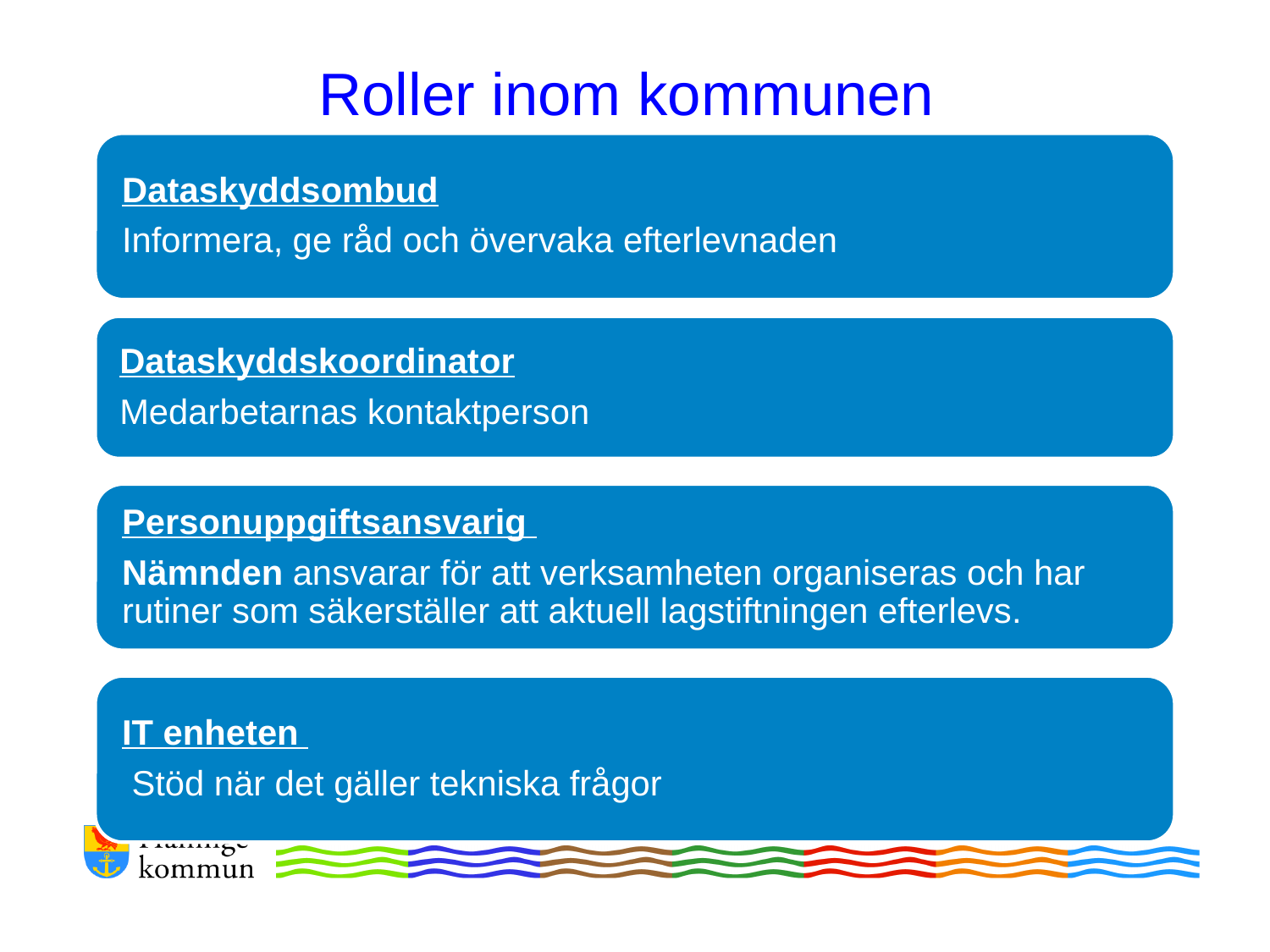

# Roller inom kommunen
Dataskyddsombud
Informera, ge råd och övervaka efterlevnaden
Dataskyddskoordinator
Medarbetarnas kontaktperson
Personuppgiftsansvarig
Nämnden ansvarar för att verksamheten organiseras och har rutiner som säkerställer att aktuell lagstiftningen efterlevs.
IT enheten
 Stöd när det gäller tekniska frågor